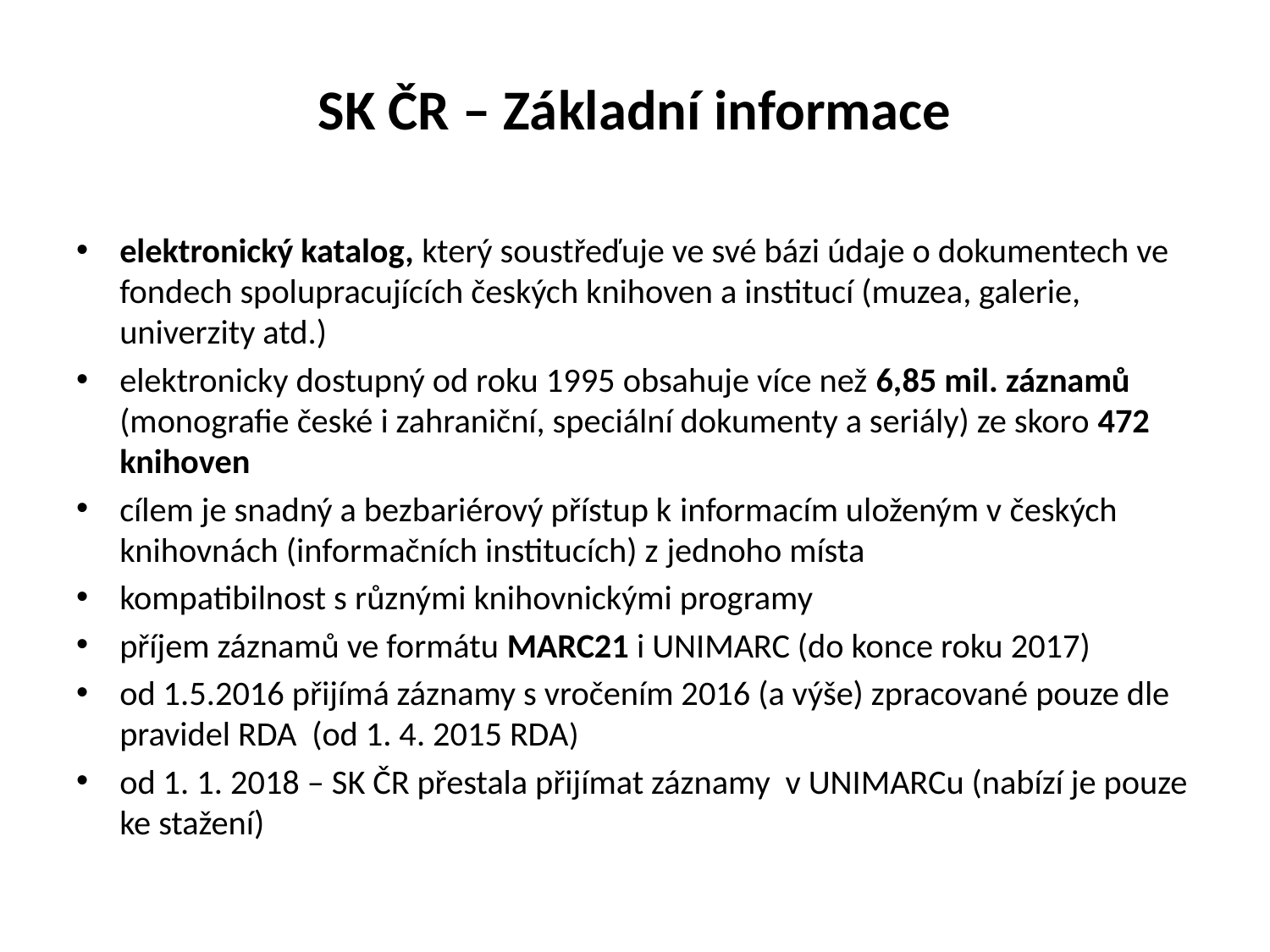

# SK ČR – Základní informace
elektronický katalog, který soustřeďuje ve své bázi údaje o dokumentech ve fondech spolupracujících českých knihoven a institucí (muzea, galerie, univerzity atd.)
elektronicky dostupný od roku 1995 obsahuje více než 6,85 mil. záznamů (monografie české i zahraniční, speciální dokumenty a seriály) ze skoro 472 knihoven
cílem je snadný a bezbariérový přístup k informacím uloženým v českých knihovnách (informačních institucích) z jednoho místa
kompatibilnost s různými knihovnickými programy
příjem záznamů ve formátu MARC21 i UNIMARC (do konce roku 2017)
od 1.5.2016 přijímá záznamy s vročením 2016 (a výše) zpracované pouze dle pravidel RDA  (od 1. 4. 2015 RDA)
od 1. 1. 2018 – SK ČR přestala přijímat záznamy  v UNIMARCu (nabízí je pouze ke stažení)